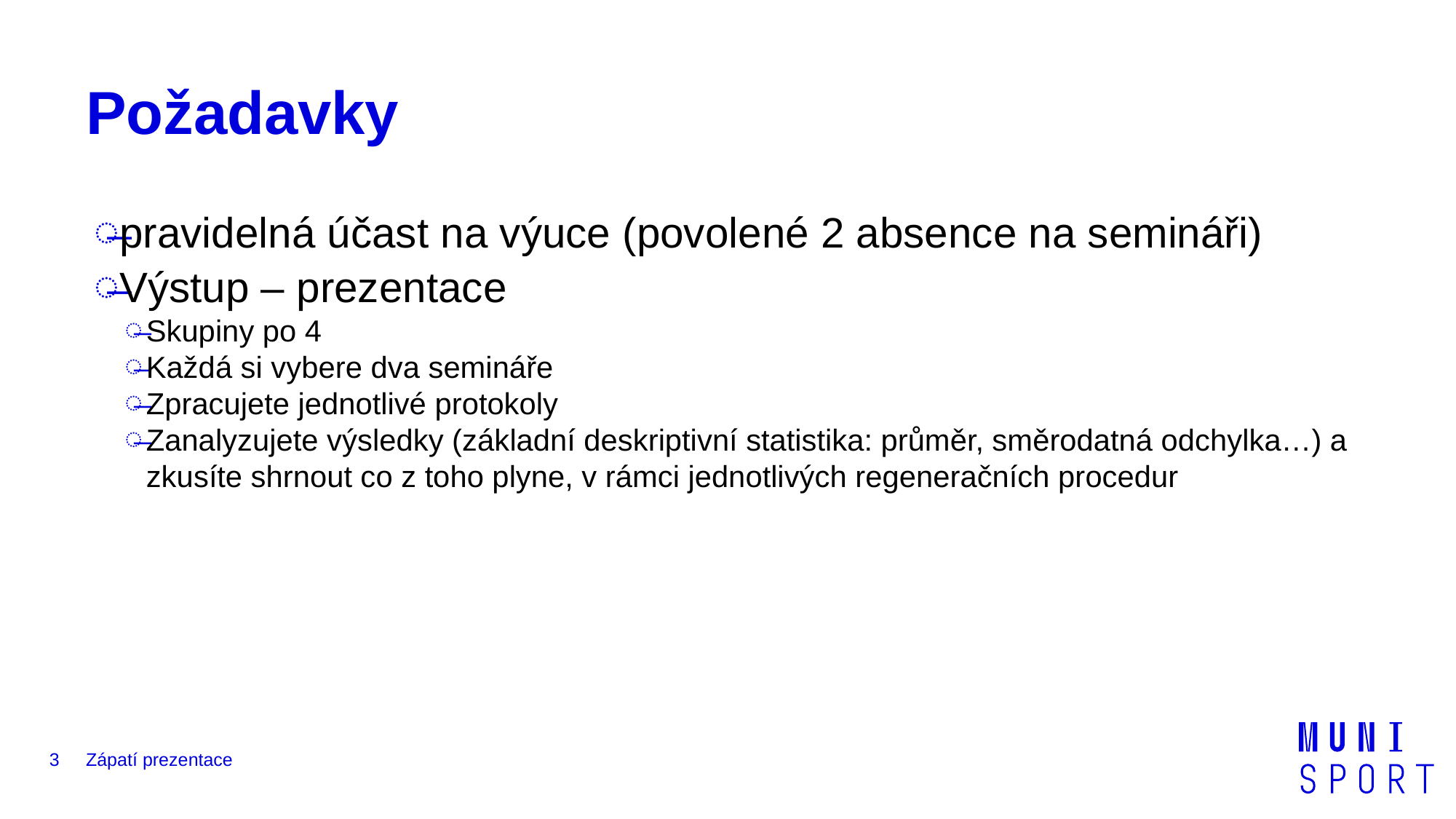

# Požadavky
pravidelná účast na výuce (povolené 2 absence na semináři)
Výstup – prezentace
Skupiny po 4
Každá si vybere dva semináře
Zpracujete jednotlivé protokoly
Zanalyzujete výsledky (základní deskriptivní statistika: průměr, směrodatná odchylka…) a zkusíte shrnout co z toho plyne, v rámci jednotlivých regeneračních procedur

3
Zápatí prezentace